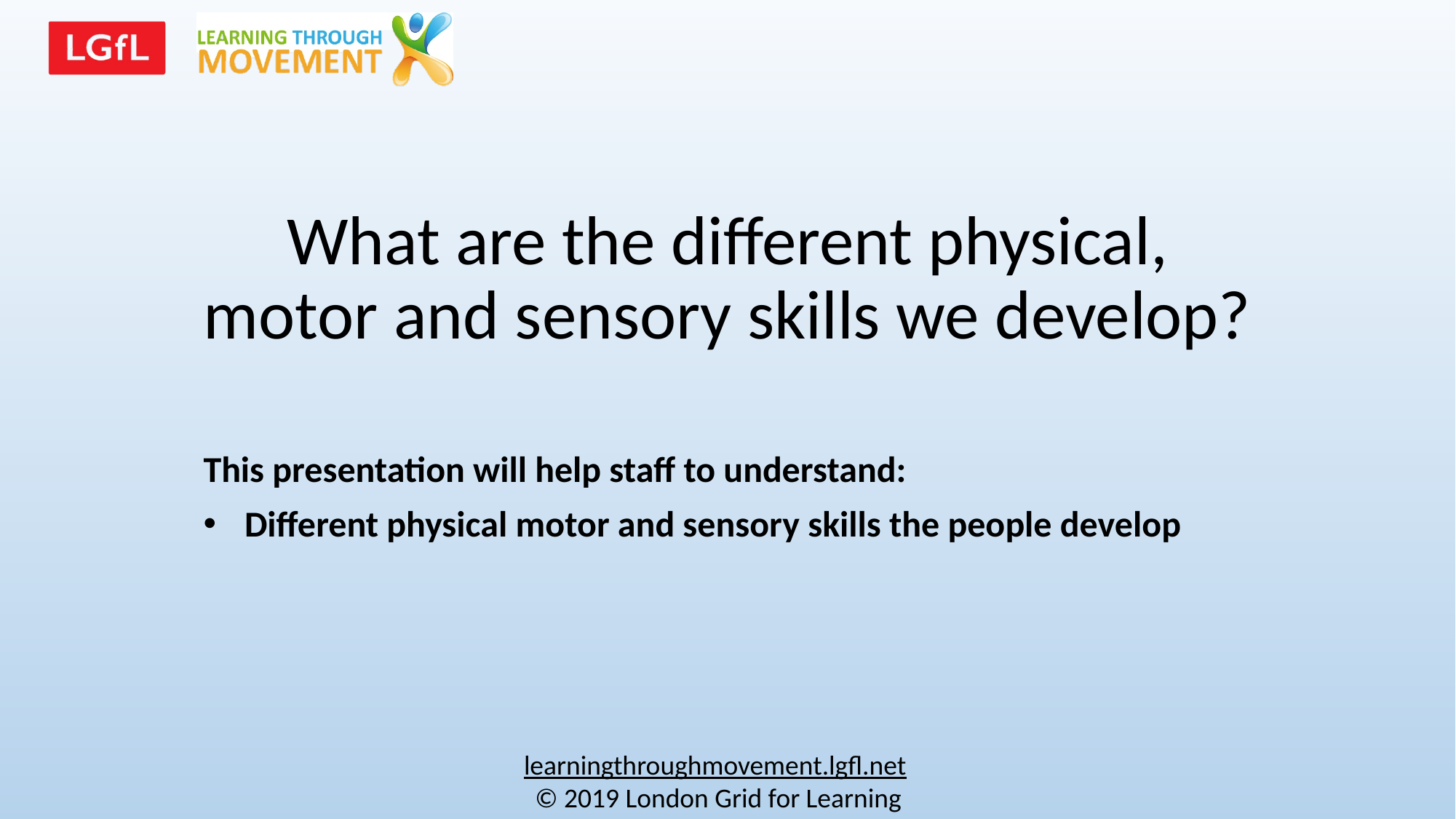

# What are the different physical, motor and sensory skills we develop?
This presentation will help staff to understand:
Different physical motor and sensory skills the people develop